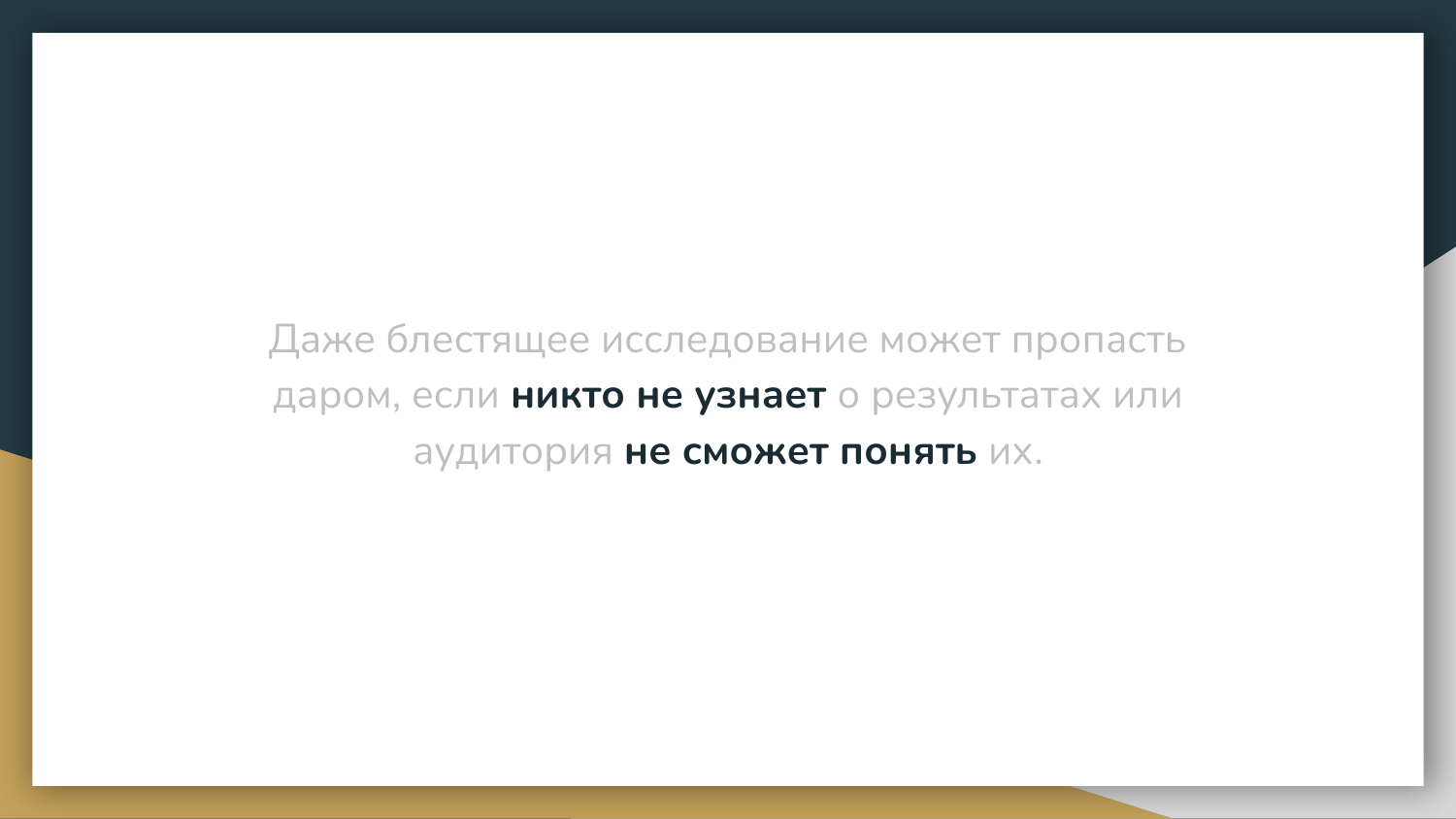

Даже блестящее исследование может пропасть даром, если никто не узнает о результатах или аудитория не сможет понять их.